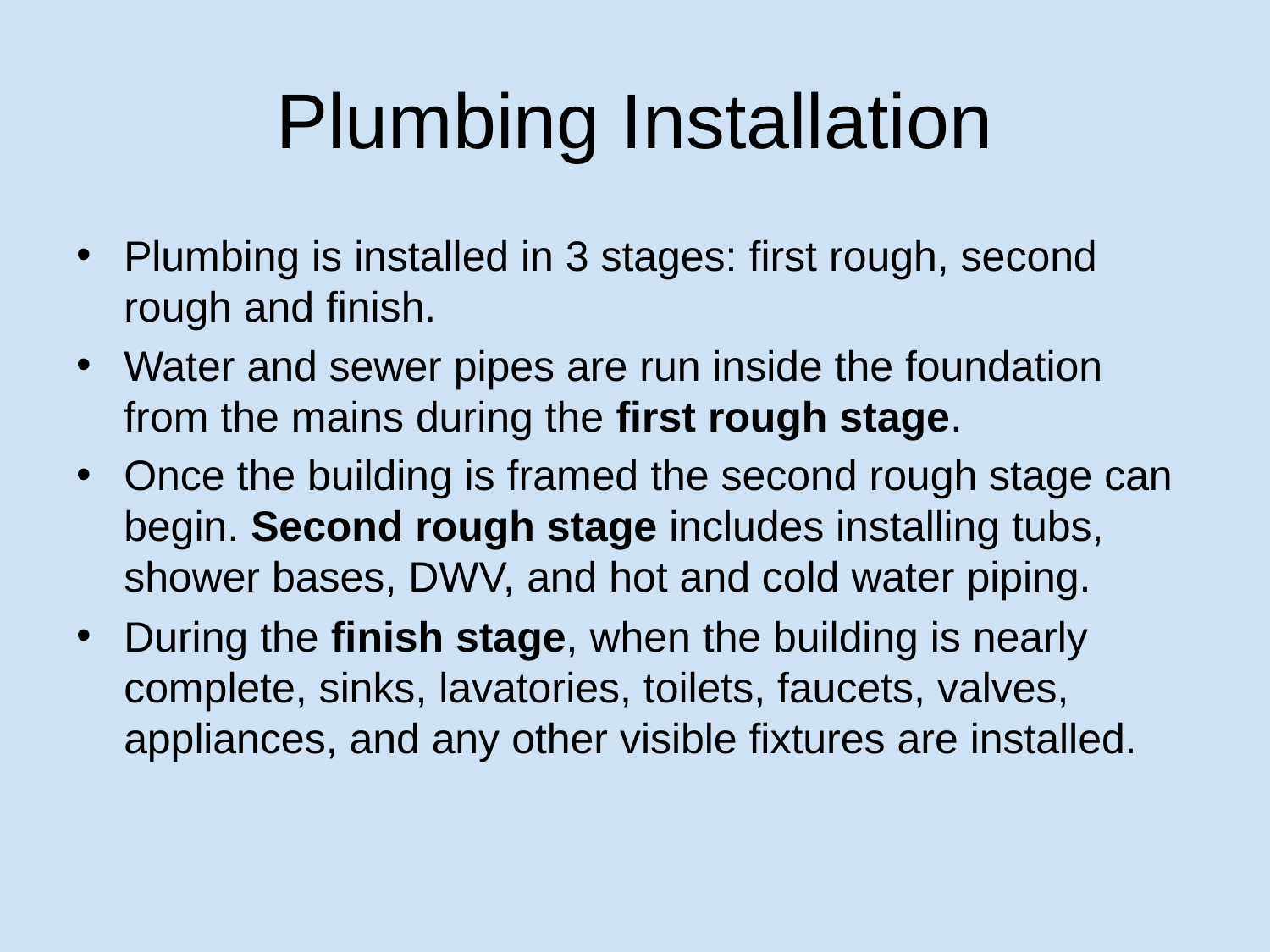

# Plumbing Installation
Plumbing is installed in 3 stages: first rough, second rough and finish.
Water and sewer pipes are run inside the foundation from the mains during the first rough stage.
Once the building is framed the second rough stage can begin. Second rough stage includes installing tubs, shower bases, DWV, and hot and cold water piping.
During the finish stage, when the building is nearly complete, sinks, lavatories, toilets, faucets, valves, appliances, and any other visible fixtures are installed.